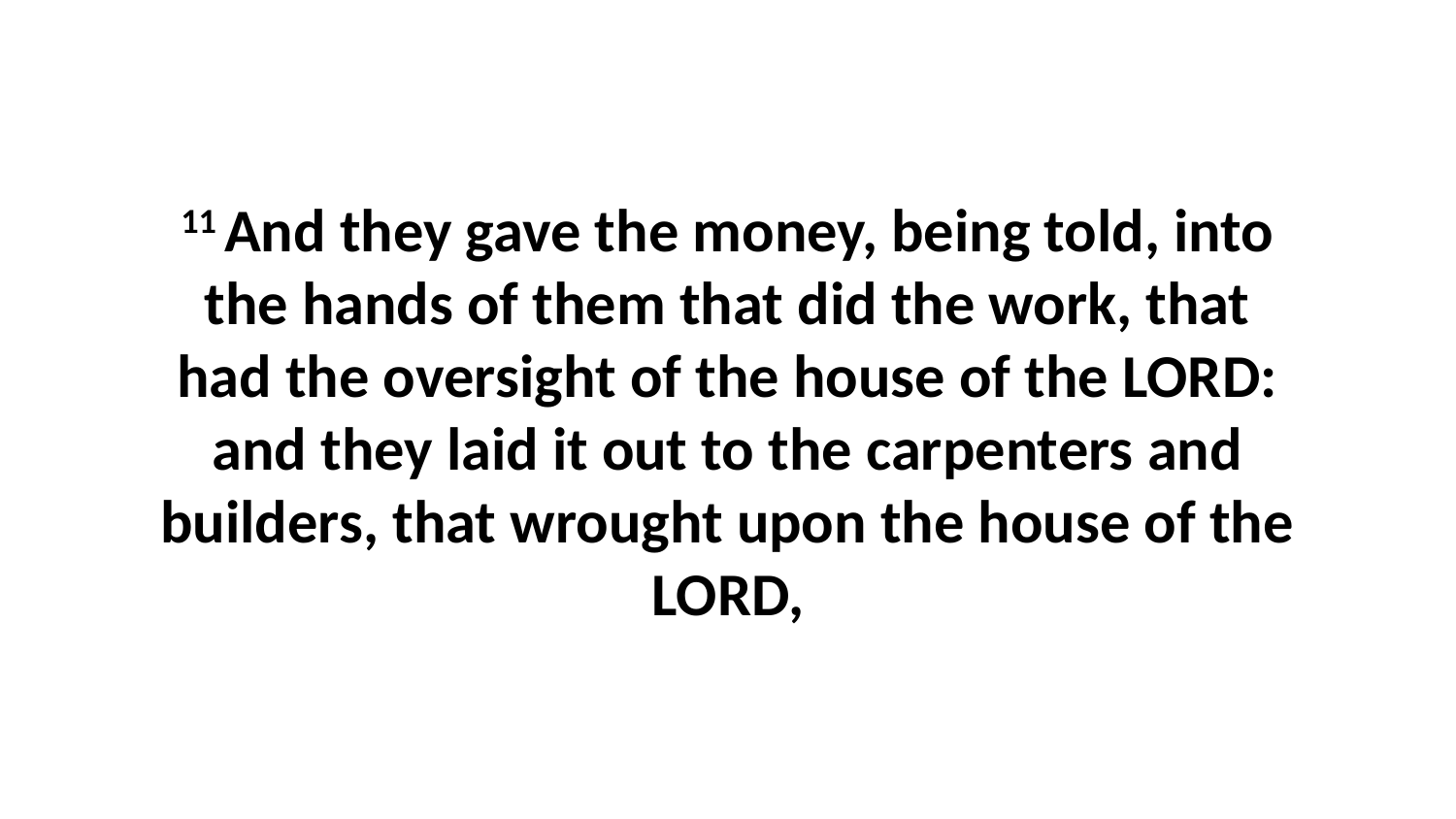

11 And they gave the money, being told, into the hands of them that did the work, that had the oversight of the house of the LORD: and they laid it out to the carpenters and builders, that wrought upon the house of the LORD,